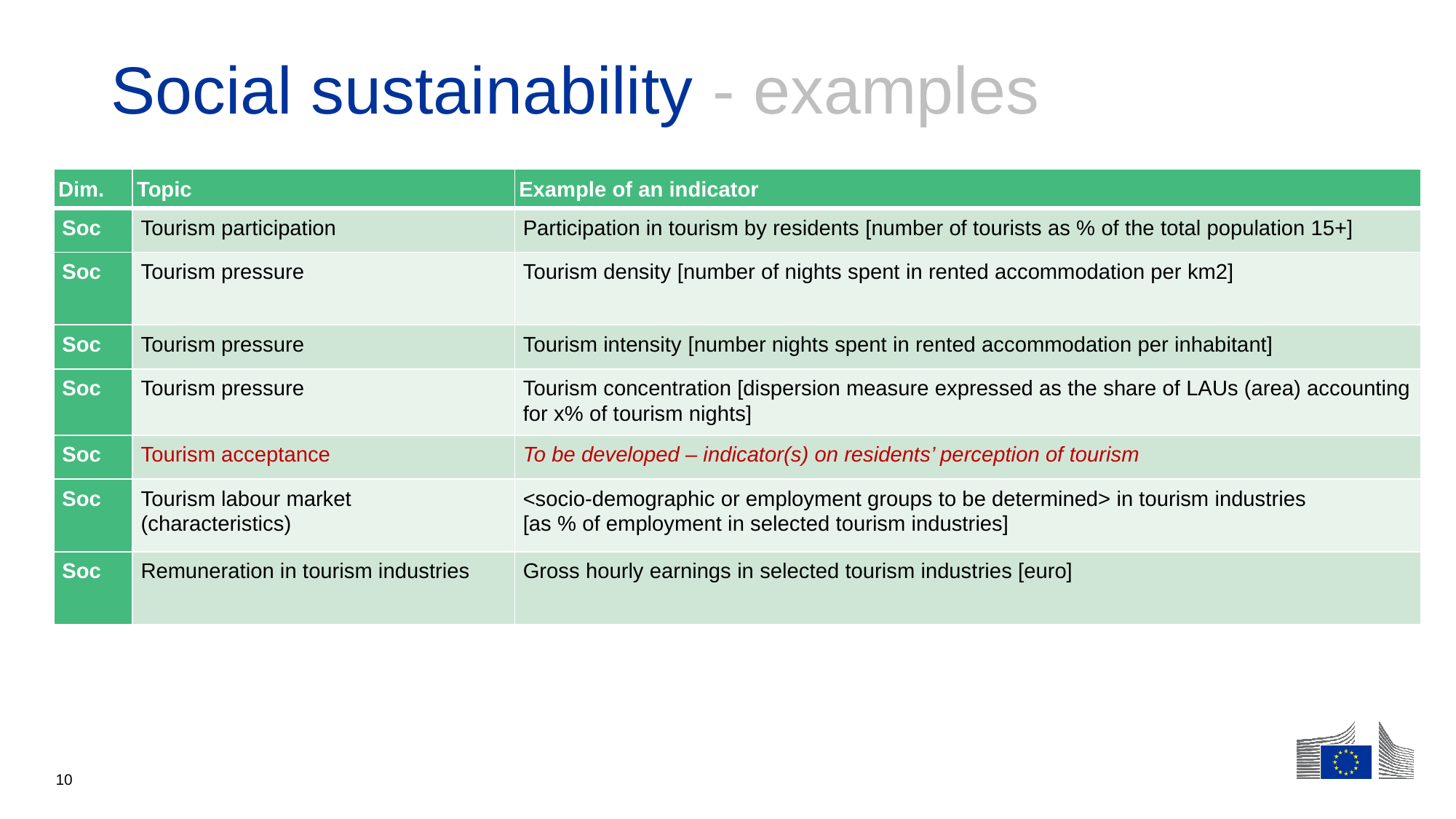

# Social sustainability - examples
| Dim. | Topic | Example of an indicator |
| --- | --- | --- |
| Soc | Tourism participation | Participation in tourism by residents [number of tourists as % of the total population 15+] |
| Soc | Tourism pressure | Tourism density [number of nights spent in rented accommodation per km2] |
| Soc | Tourism pressure | Tourism intensity [number nights spent in rented accommodation per inhabitant] |
| Soc | Tourism pressure | Tourism concentration [dispersion measure expressed as the share of LAUs (area) accounting for x% of tourism nights] |
| Soc | Tourism acceptance | To be developed – indicator(s) on residents’ perception of tourism |
| Soc | Tourism labour market (characteristics) | <socio-demographic or employment groups to be determined> in tourism industries [as % of employment in selected tourism industries] |
| Soc | Remuneration in tourism industries | Gross hourly earnings in selected tourism industries [euro] |
10